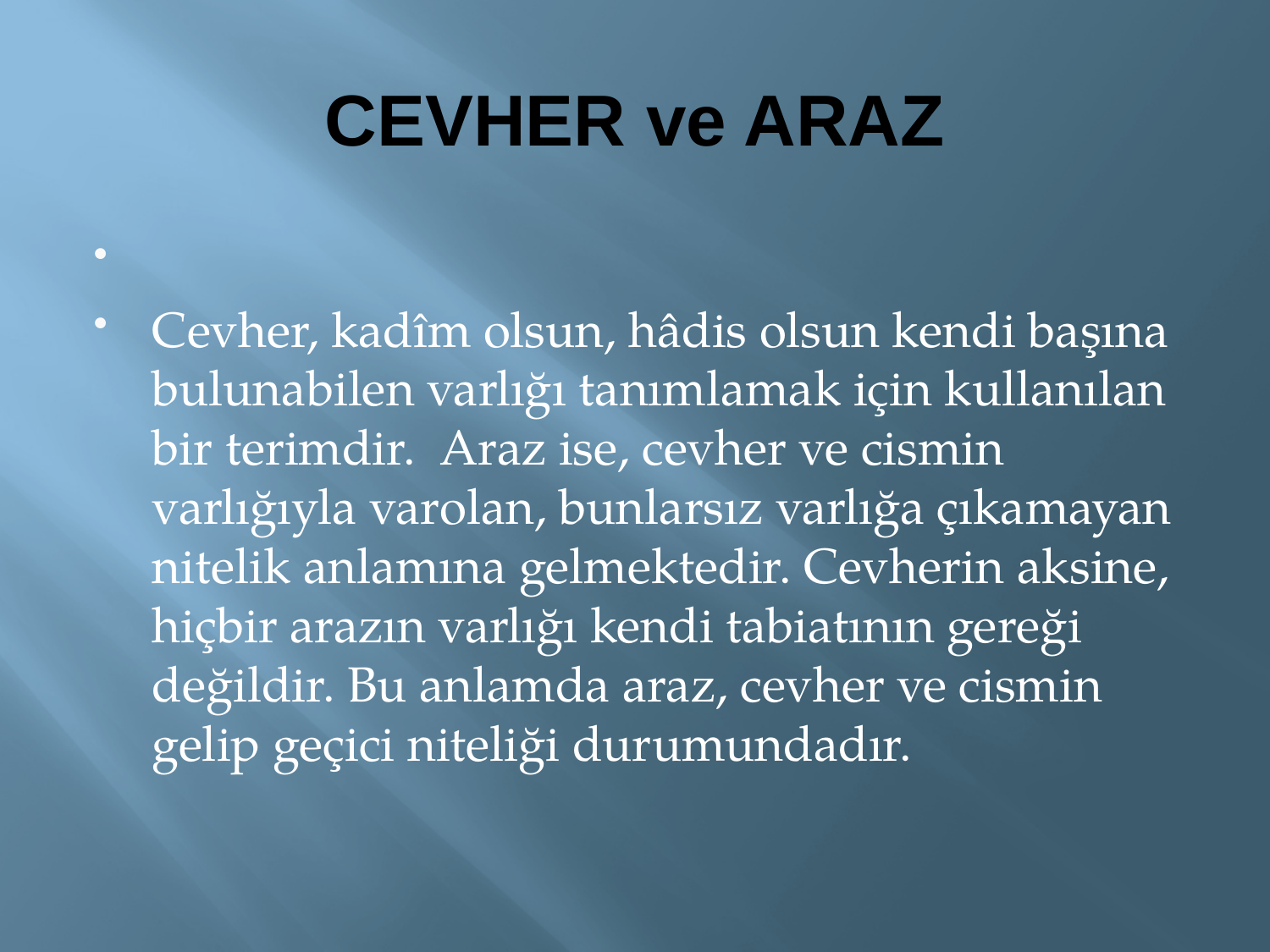

# CEVHER ve ARAZ

Cevher, kadîm olsun, hâdis olsun kendi başına bulunabilen varlığı tanımlamak için kullanılan bir terimdir.  Araz ise, cevher ve cismin varlığıyla varolan, bunlarsız varlığa çıkamayan nitelik anlamına gelmektedir. Cevherin aksine, hiçbir arazın varlığı kendi tabiatının gereği değildir. Bu anlamda araz, cevher ve cismin gelip geçici niteliği durumundadır.